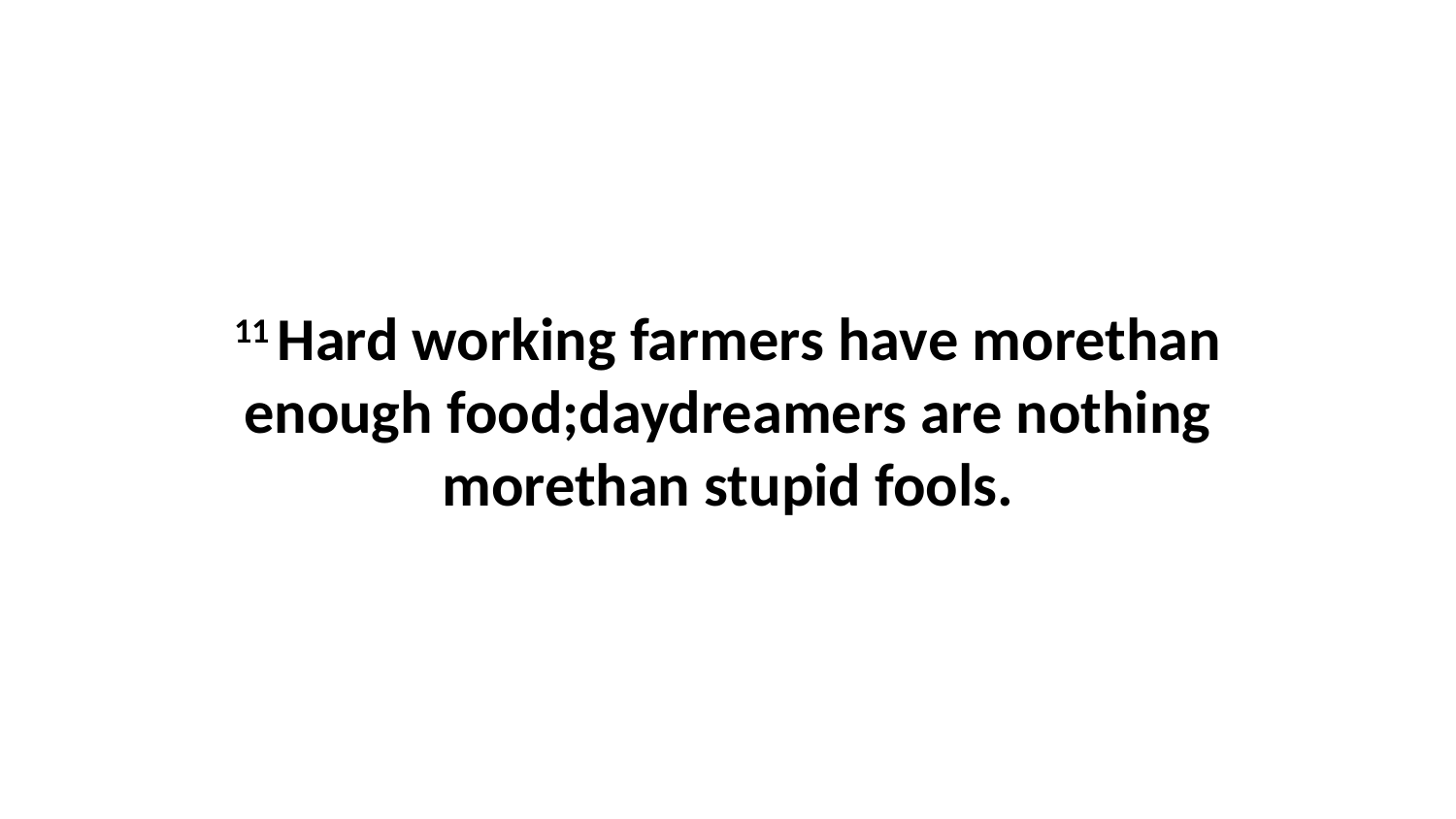

11 Hard working farmers have morethan enough food;daydreamers are nothing morethan stupid fools.